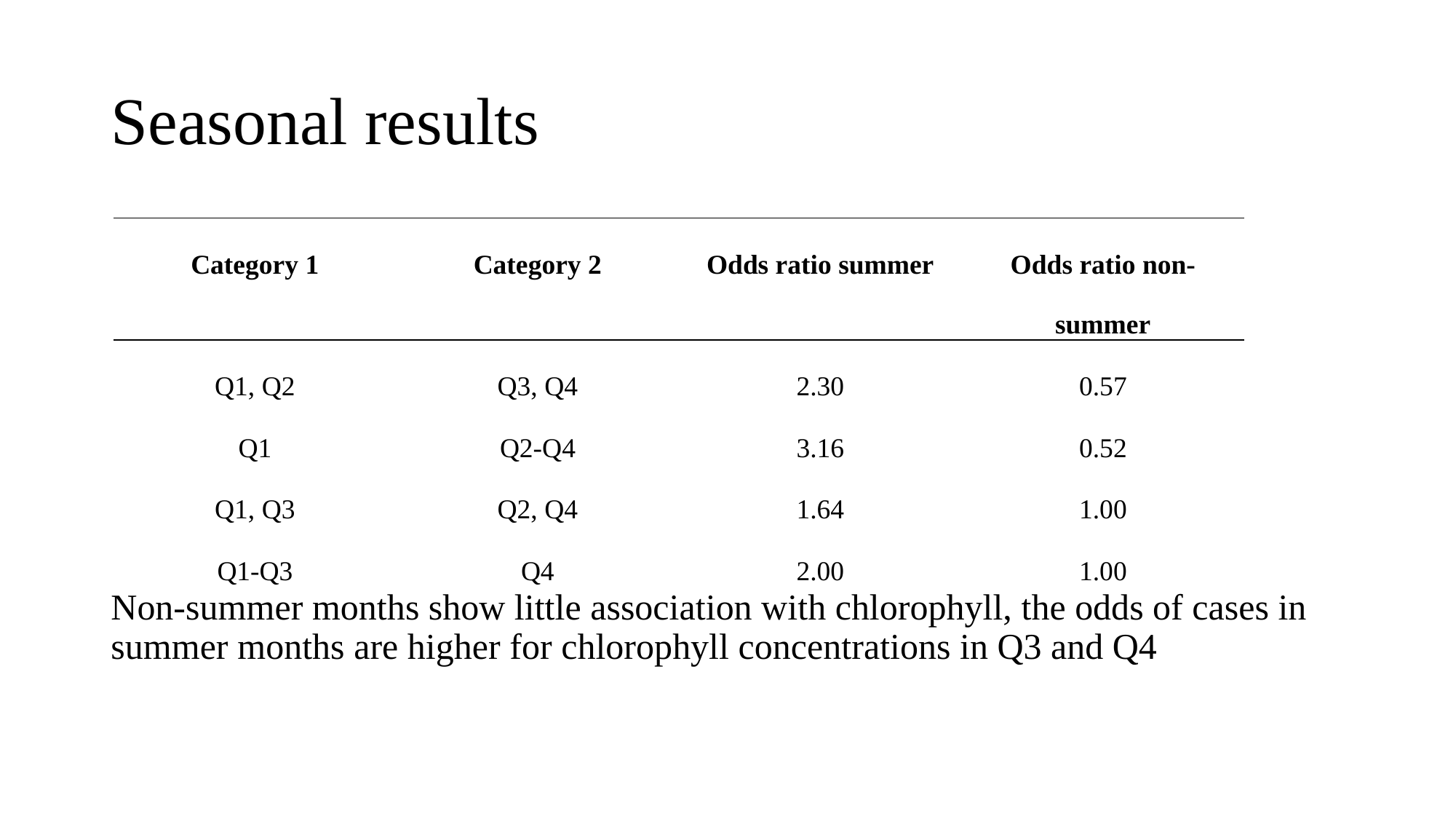

# Seasonal results

Non-summer months show little association with chlorophyll, the odds of cases in summer months are higher for chlorophyll concentrations in Q3 and Q4

| Category 1 | Category 2 | Odds ratio summer | Odds ratio non-summer |
| --- | --- | --- | --- |
| Q1, Q2 | Q3, Q4 | 2.30 | 0.57 |
| Q1 | Q2-Q4 | 3.16 | 0.52 |
| Q1, Q3 | Q2, Q4 | 1.64 | 1.00 |
| Q1-Q3 | Q4 | 2.00 | 1.00 |